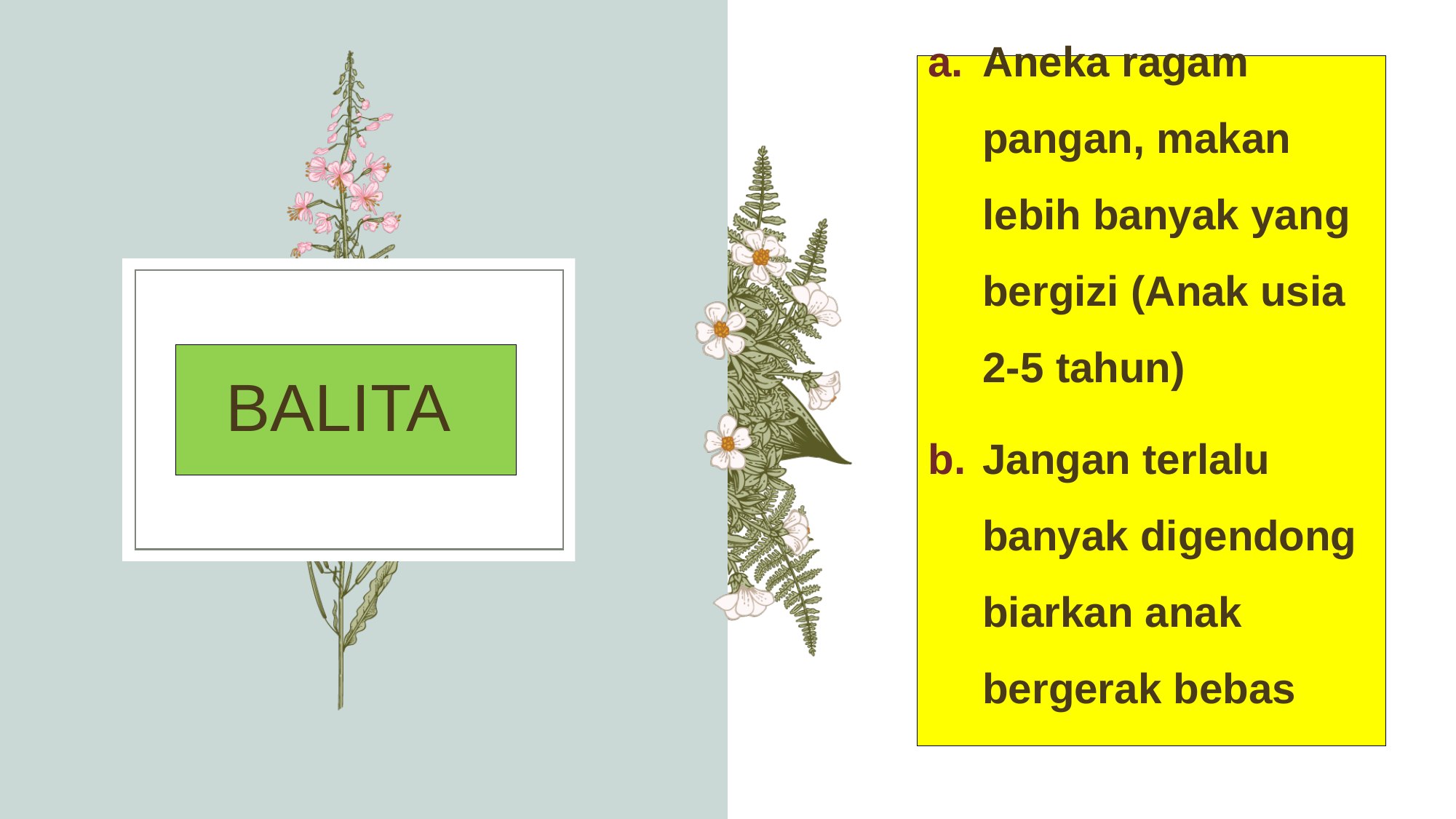

Aneka ragam pangan, makan lebih banyak yang bergizi (Anak usia 2-5 tahun)
Jangan terlalu banyak digendong biarkan anak bergerak bebas

# BALITA